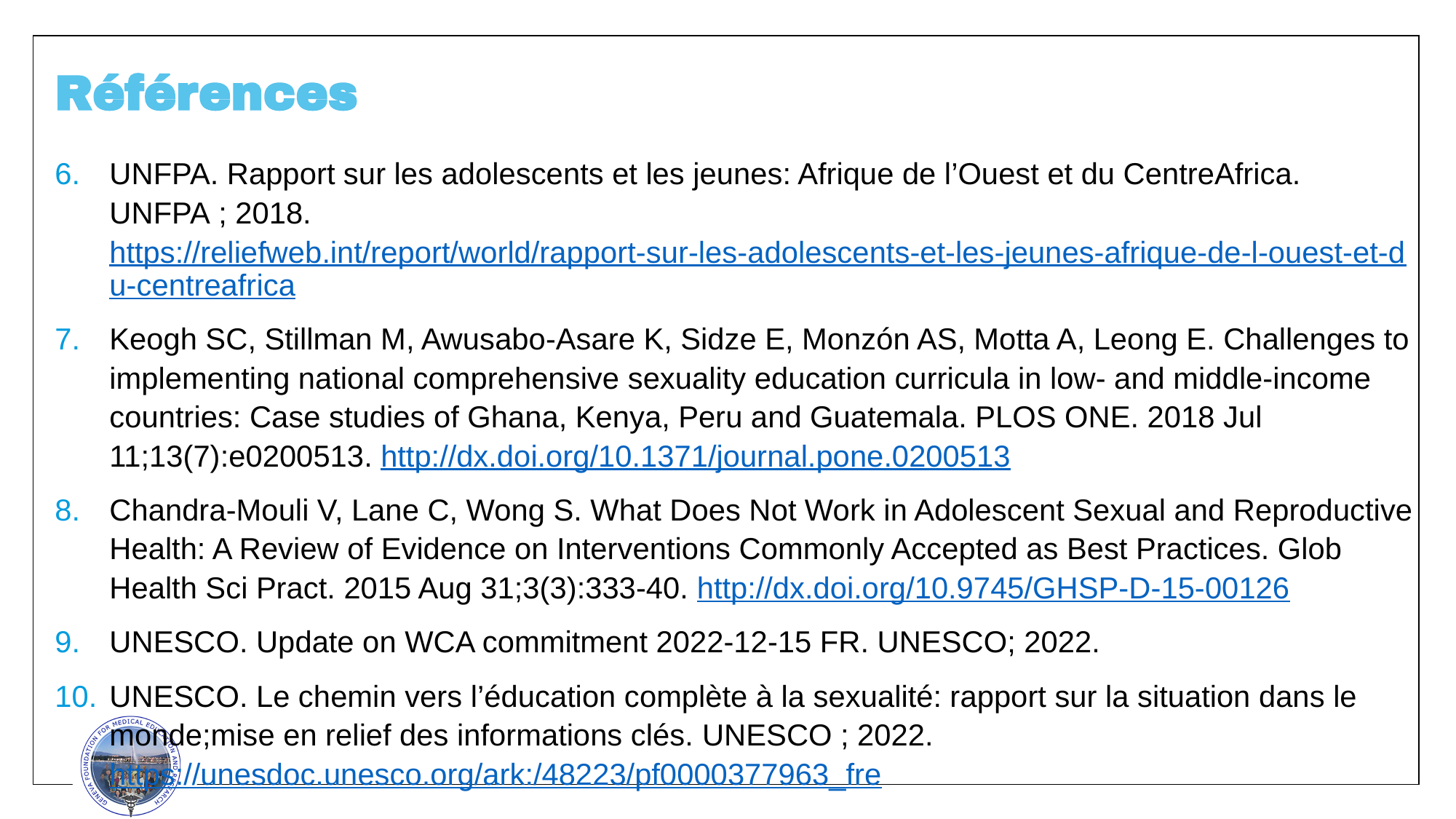

# Références
UNFPA. Rapport sur les adolescents et les jeunes: Afrique de l’Ouest et du CentreAfrica. UNFPA ; 2018. https://reliefweb.int/report/world/rapport-sur-les-adolescents-et-les-jeunes-afrique-de-l-ouest-et-du-centreafrica
Keogh SC, Stillman M, Awusabo-Asare K, Sidze E, Monzón AS, Motta A, Leong E. Challenges to implementing national comprehensive sexuality education curricula in low- and middle-income countries: Case studies of Ghana, Kenya, Peru and Guatemala. PLOS ONE. 2018 Jul 11;13(7):e0200513. http://dx.doi.org/10.1371/journal.pone.0200513
Chandra-Mouli V, Lane C, Wong S. What Does Not Work in Adolescent Sexual and Reproductive Health: A Review of Evidence on Interventions Commonly Accepted as Best Practices. Glob Health Sci Pract. 2015 Aug 31;3(3):333-40. http://dx.doi.org/10.9745/GHSP-D-15-00126
UNESCO. Update on WCA commitment 2022-12-15 FR. UNESCO; 2022.
UNESCO. Le chemin vers l’éducation complète à la sexualité: rapport sur la situation dans le monde;mise en relief des informations clés. UNESCO ; 2022. https://unesdoc.unesco.org/ark:/48223/pf0000377963_fre